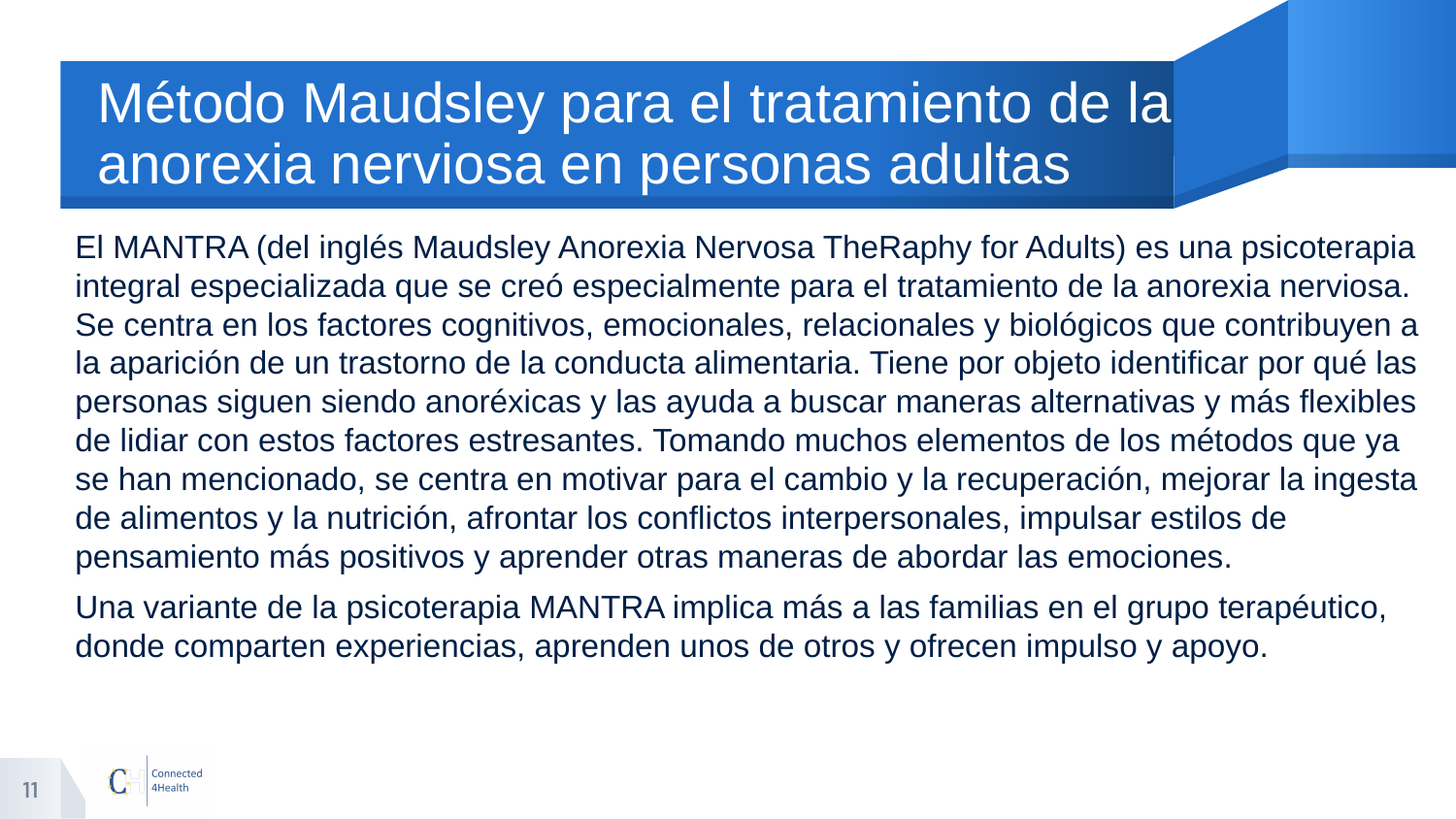

# Método Maudsley para el tratamiento de la anorexia nerviosa en personas adultas
El MANTRA (del inglés Maudsley Anorexia Nervosa TheRaphy for Adults) es una psicoterapia integral especializada que se creó especialmente para el tratamiento de la anorexia nerviosa. Se centra en los factores cognitivos, emocionales, relacionales y biológicos que contribuyen a la aparición de un trastorno de la conducta alimentaria. Tiene por objeto identificar por qué las personas siguen siendo anoréxicas y las ayuda a buscar maneras alternativas y más flexibles de lidiar con estos factores estresantes. Tomando muchos elementos de los métodos que ya se han mencionado, se centra en motivar para el cambio y la recuperación, mejorar la ingesta de alimentos y la nutrición, afrontar los conflictos interpersonales, impulsar estilos de pensamiento más positivos y aprender otras maneras de abordar las emociones.
Una variante de la psicoterapia MANTRA implica más a las familias en el grupo terapéutico, donde comparten experiencias, aprenden unos de otros y ofrecen impulso y apoyo.
11